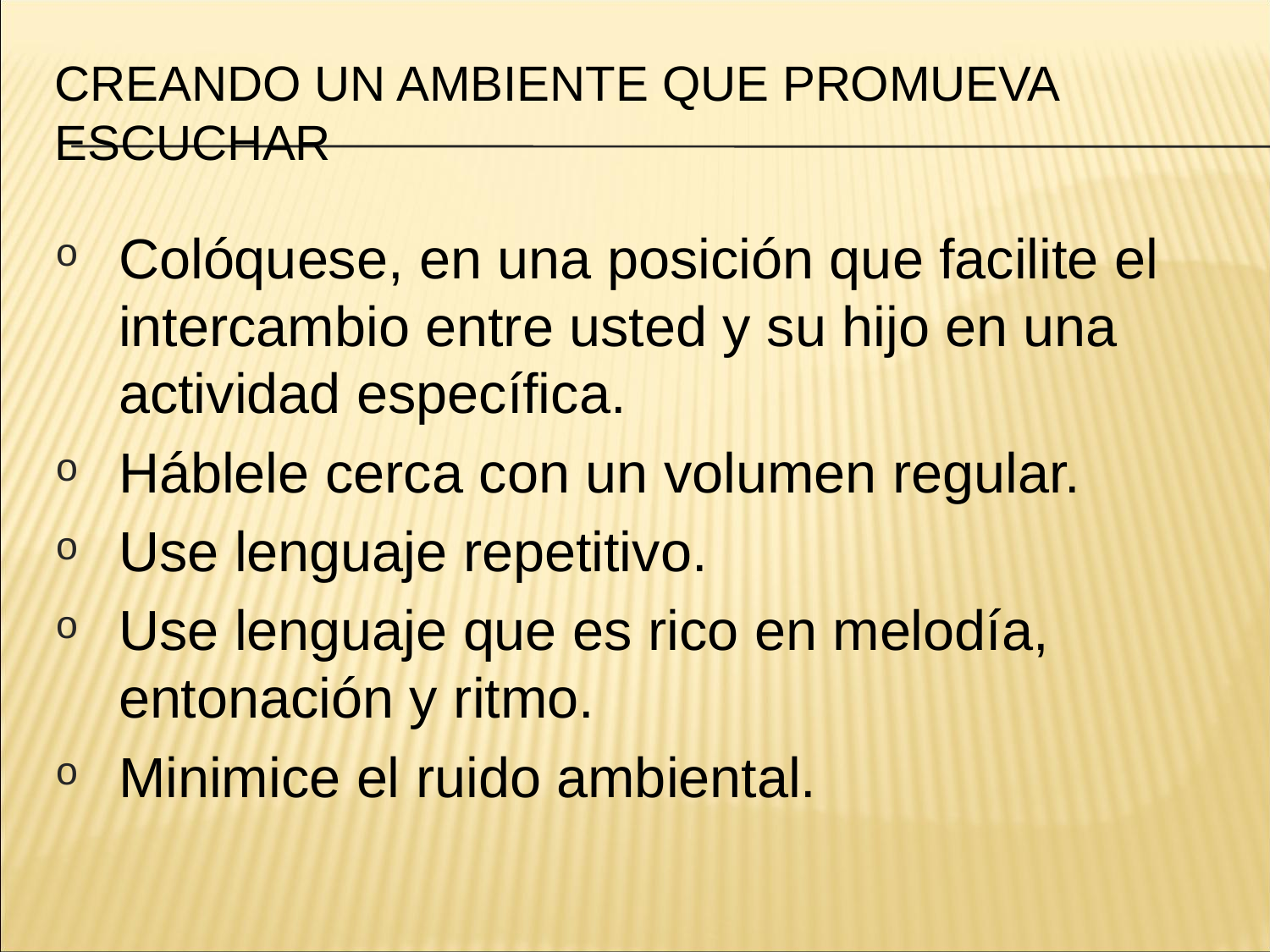

# creando un Ambiente que Promueva Escuchar
Colóquese, en una posición que facilite el intercambio entre usted y su hijo en una actividad específica.
Háblele cerca con un volumen regular.
Use lenguaje repetitivo.
Use lenguaje que es rico en melodía, entonación y ritmo.
Minimice el ruido ambiental.